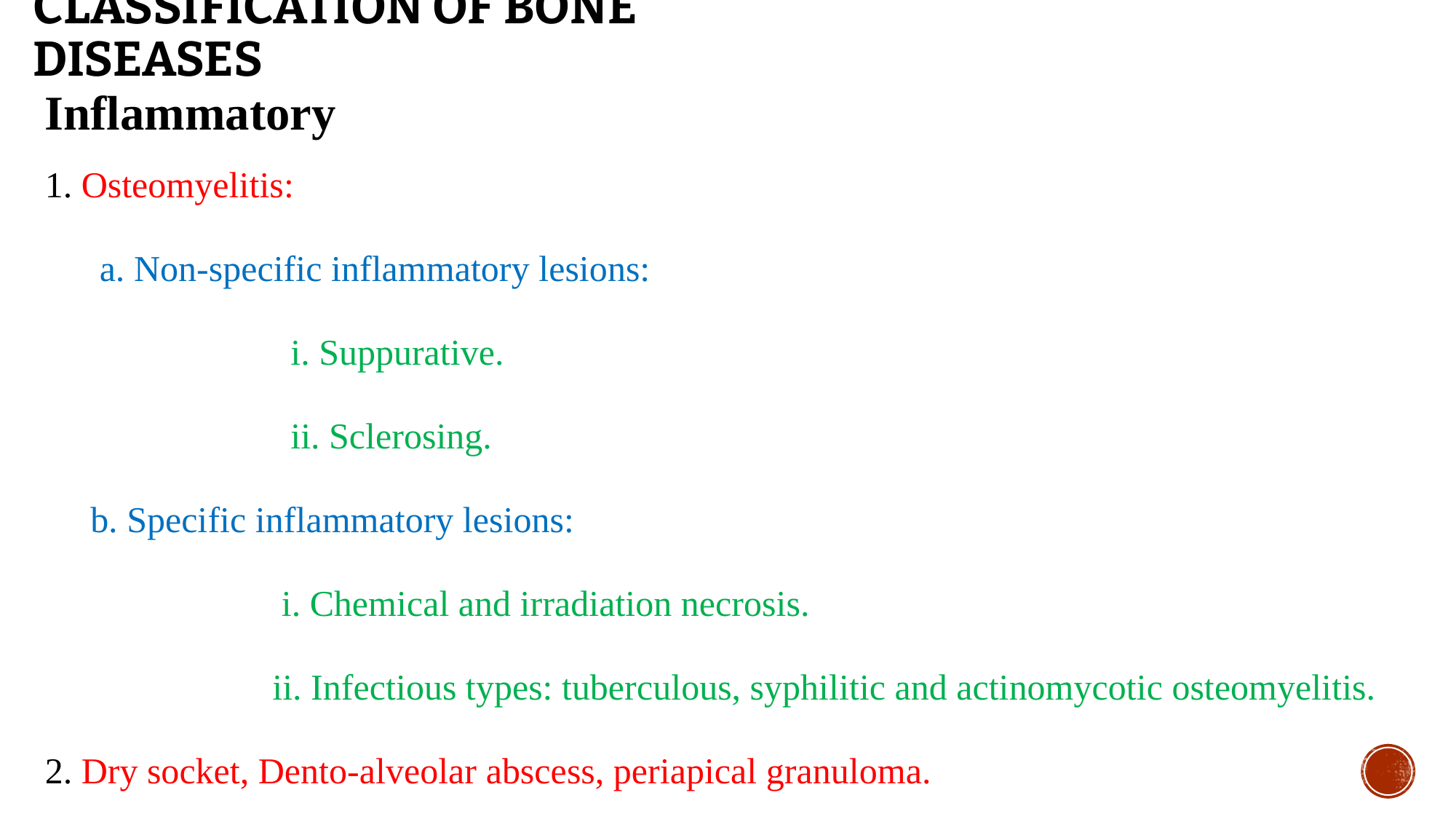

# Classification of bone diseases
Inflammatory
1. Osteomyelitis:
      a. Non-specific inflammatory lesions:
                           i. Suppurative.
                           ii. Sclerosing.
     b. Specific inflammatory lesions:
                          i. Chemical and irradiation necrosis.
                         ii. Infectious types: tuberculous, syphilitic and actinomycotic osteomyelitis.
2. Dry socket, Dento-alveolar abscess, periapical granuloma.